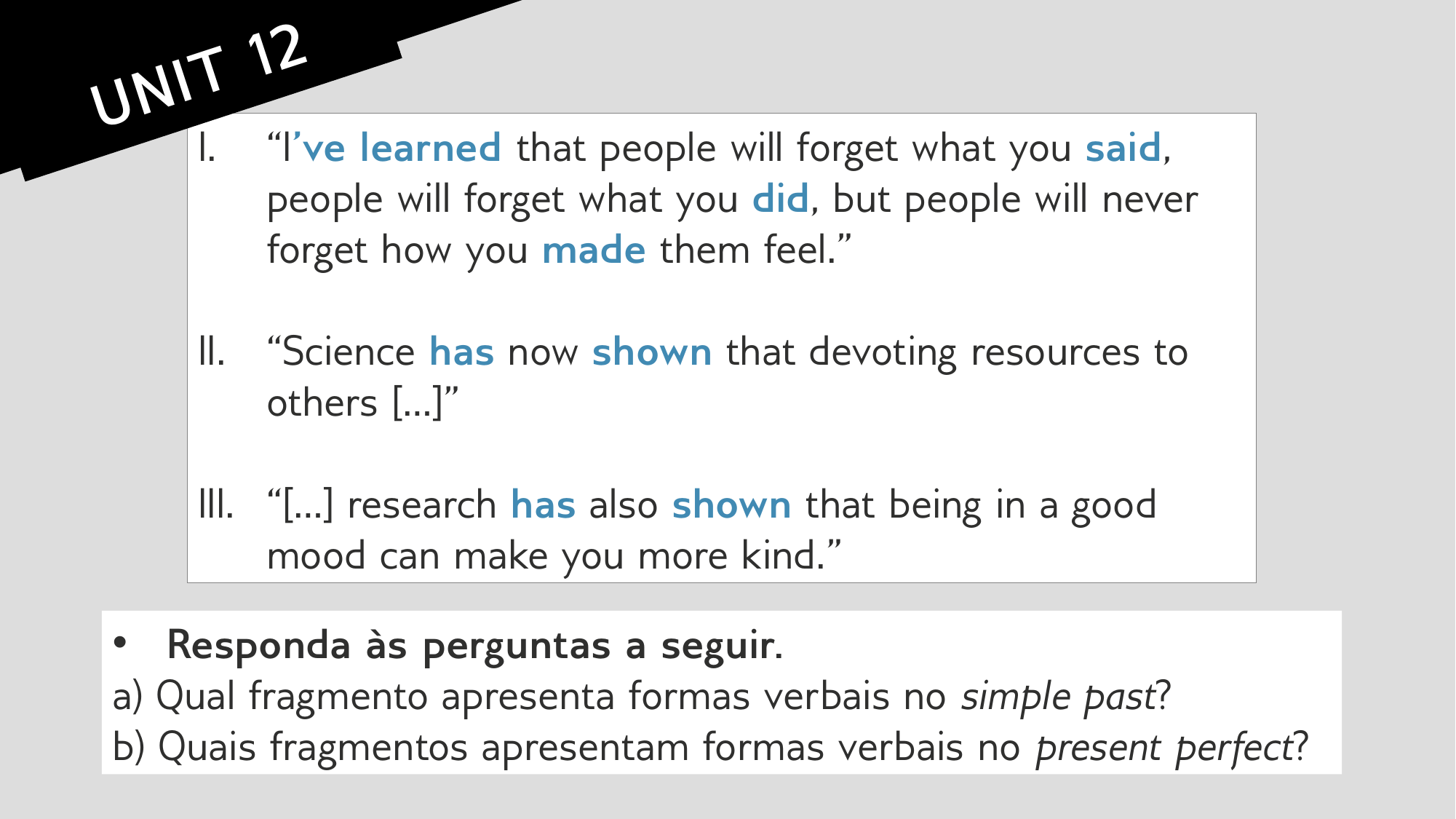

# UNIT 12
“I’ve learned that people will forget what you said, people will forget what you did, but people will never forget how you made them feel.”

“Science has now shown that devoting resources to others […]”

“[…] research has also shown that being in a good mood can make you more kind.”
Responda às perguntas a seguir.
a) Qual fragmento apresenta formas verbais no simple past?
b) Quais fragmentos apresentam formas verbais no present perfect?